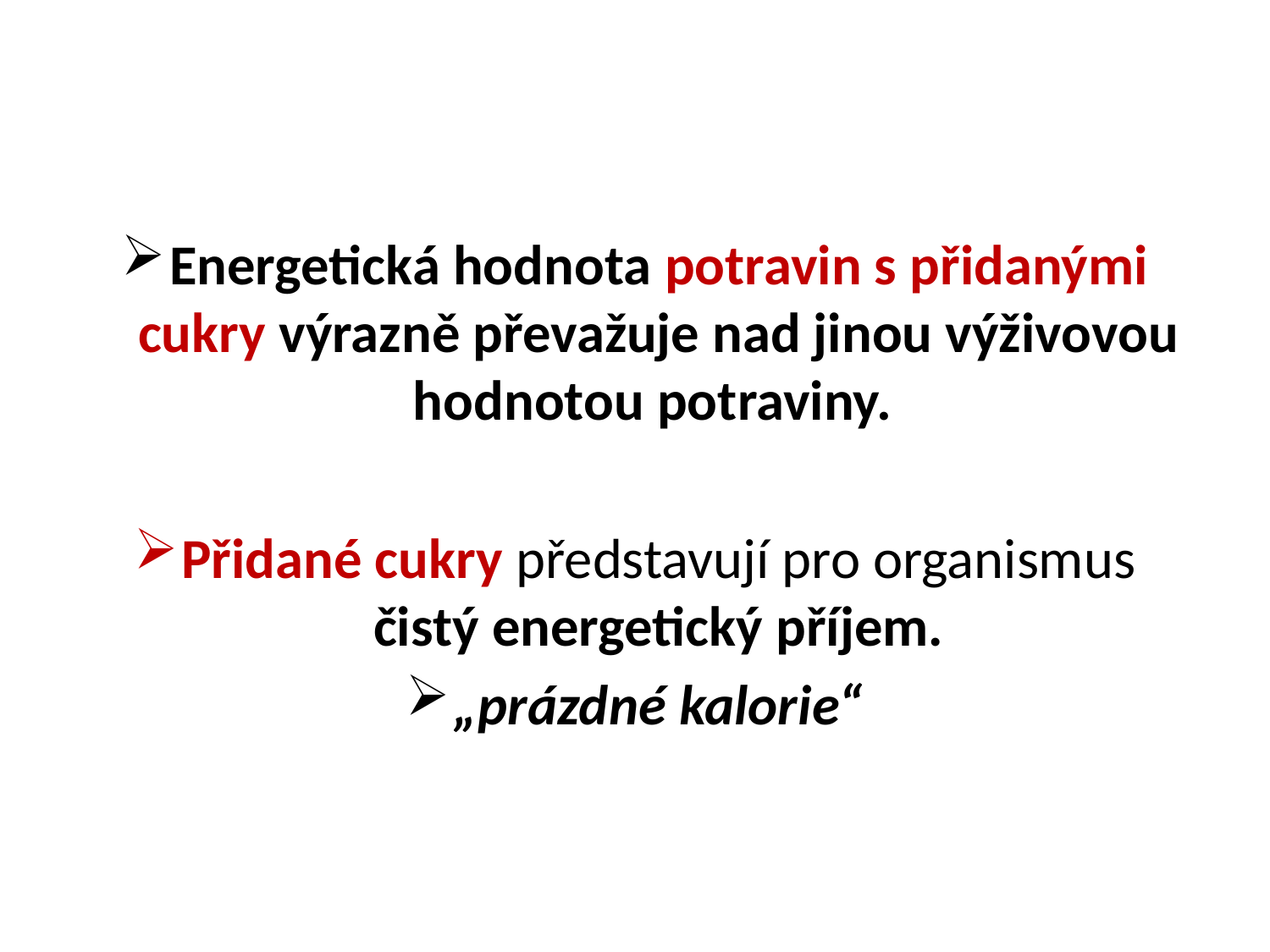

#
Energetická hodnota potravin s přidanými cukry výrazně převažuje nad jinou výživovou hodnotou potraviny.

Přidané cukry představují pro organismus čistý energetický příjem.
„prázdné kalorie“